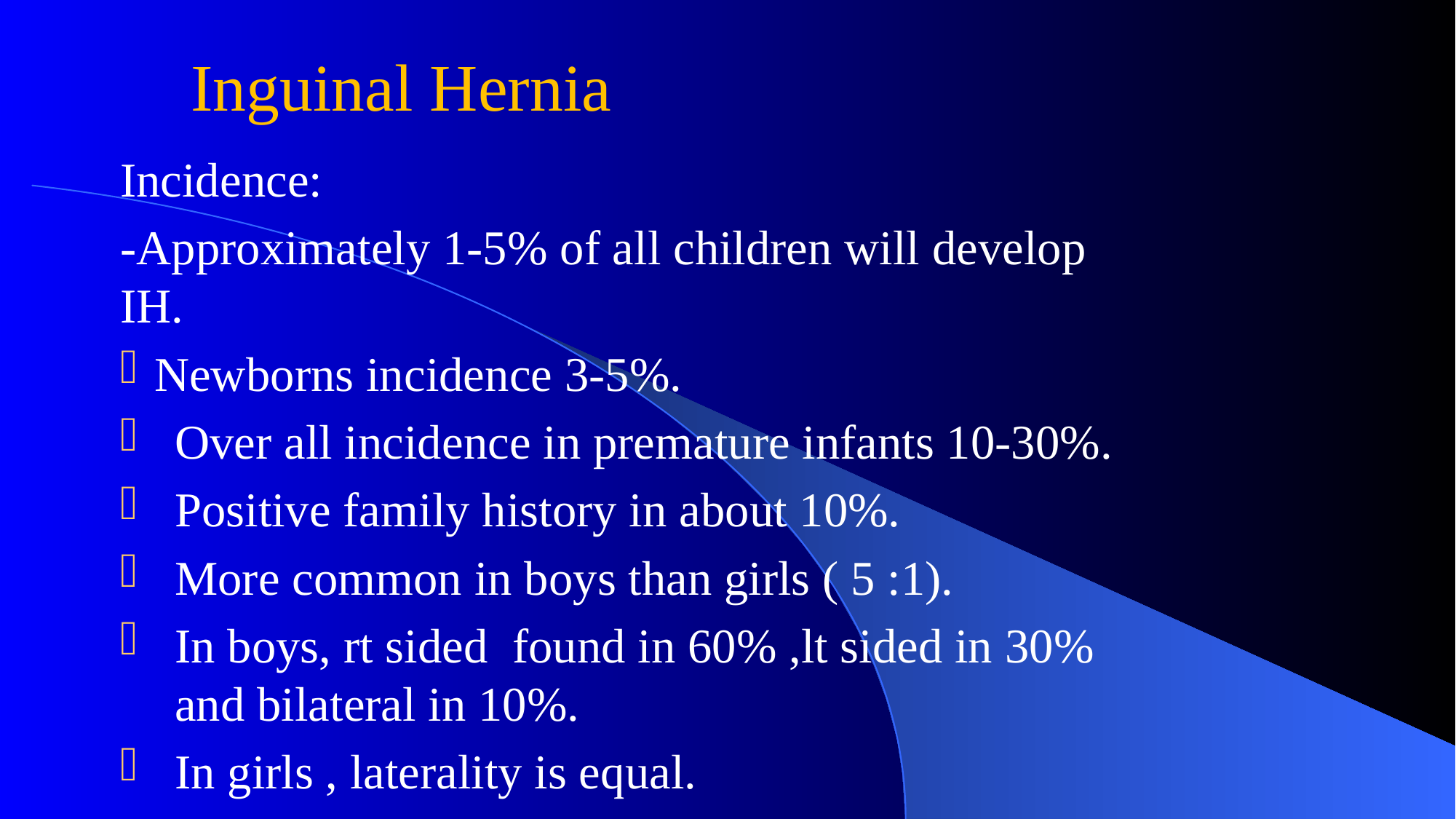

# Inguinal Hernia

Incidence:
-Approximately 1-5% of all children will develop IH.
Newborns incidence 3-5%.
Over all incidence in premature infants 10-30%.
Positive family history in about 10%.
More common in boys than girls ( 5 :1).
In boys, rt sided  found in 60% ,lt sided in 30% and bilateral in 10%.
In girls , laterality is equal.